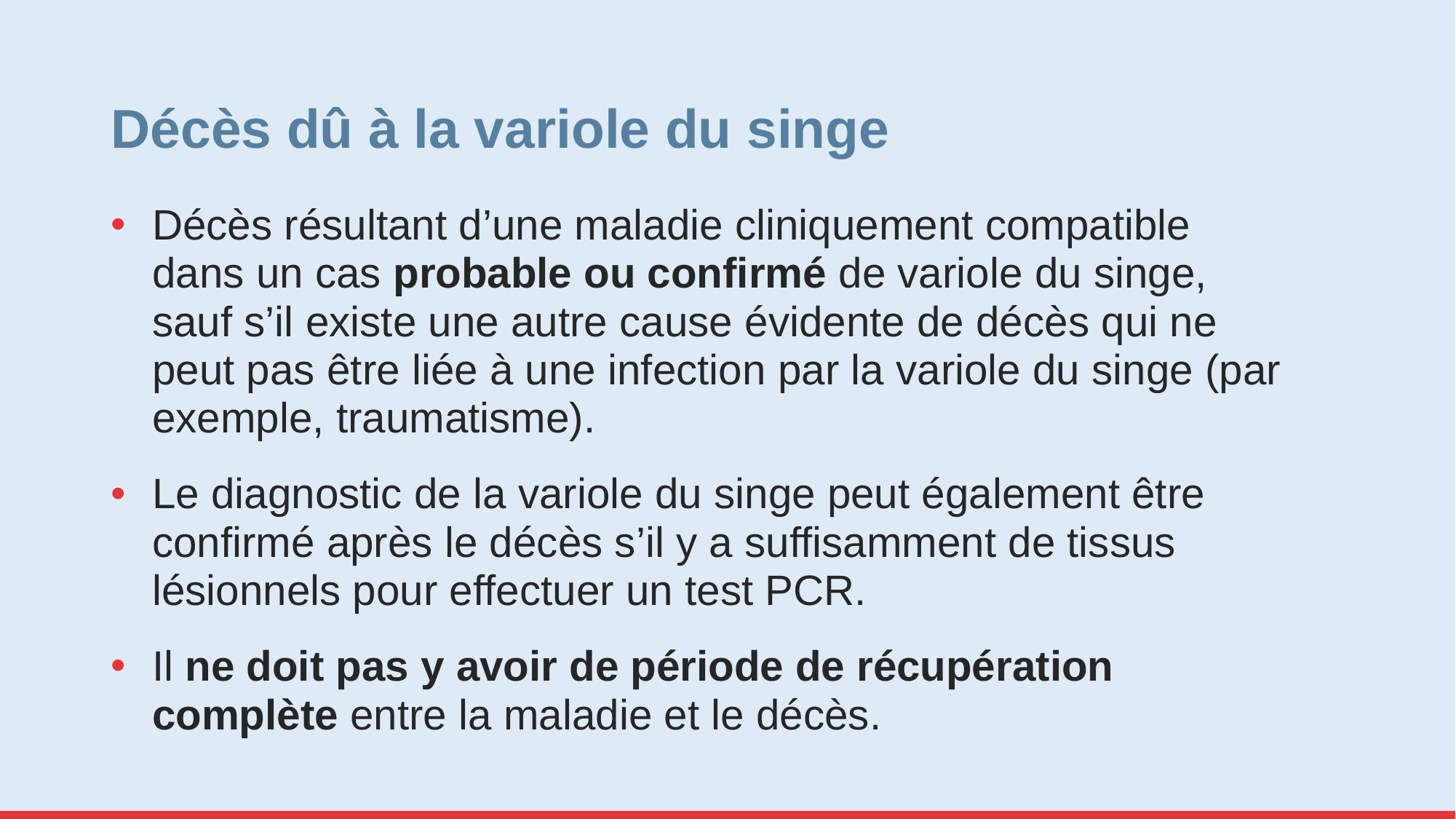

# Décès dû à la variole du singe
Décès résultant d’une maladie cliniquement compatible dans un cas probable ou confirmé de variole du singe, sauf s’il existe une autre cause évidente de décès qui ne peut pas être liée à une infection par la variole du singe (par exemple, traumatisme).
Le diagnostic de la variole du singe peut également être confirmé après le décès s’il y a suffisamment de tissus lésionnels pour effectuer un test PCR.
Il ne doit pas y avoir de période de récupération complète entre la maladie et le décès.